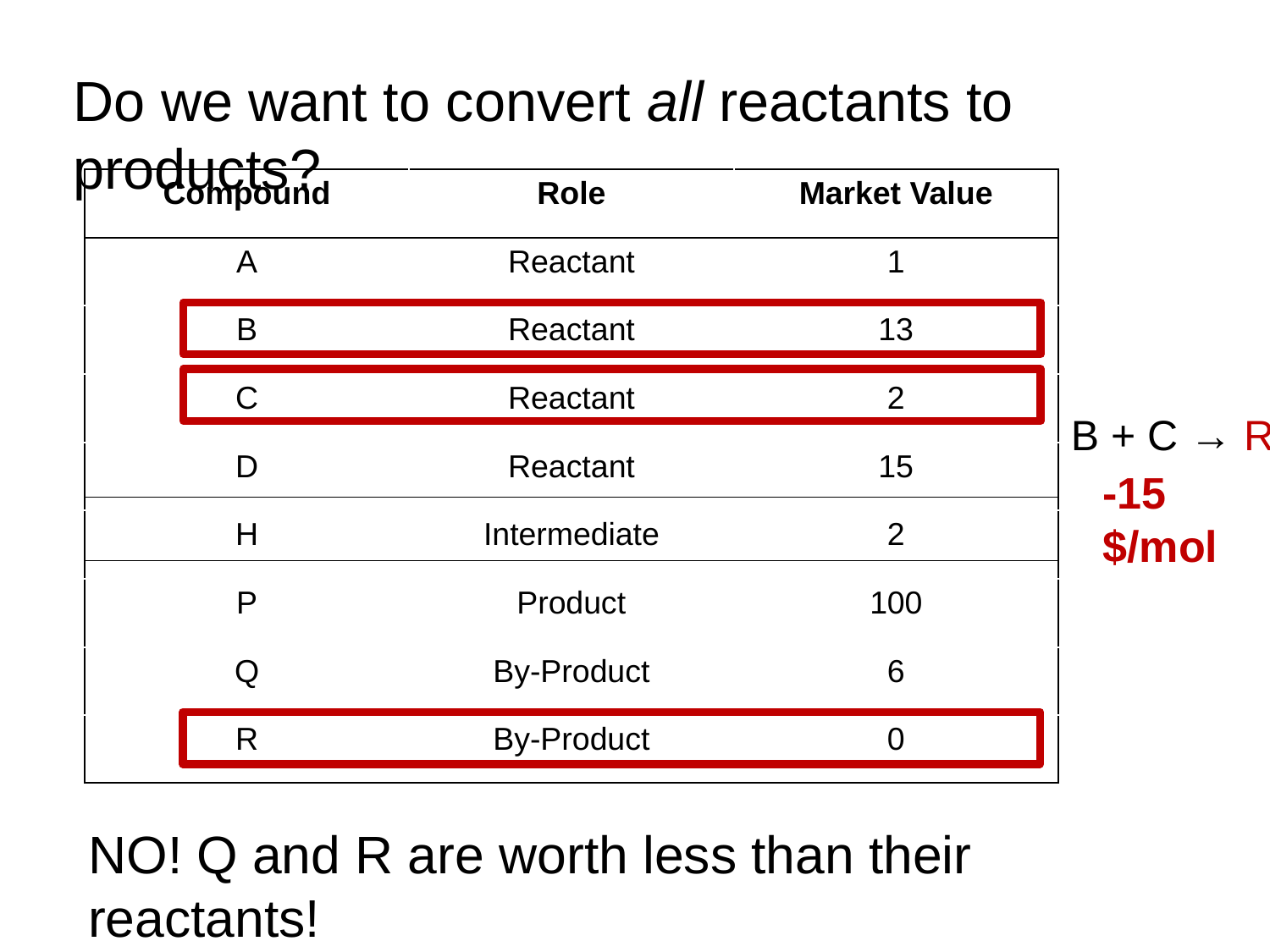

Do we want to convert all reactants to products?
| Compound | Role | Market Value |
| --- | --- | --- |
| A | Reactant | 1 |
| B | Reactant | 13 |
| C | Reactant | 2 |
| D | Reactant | 15 |
| H | Intermediate | 2 |
| P | Product | 100 |
| Q | By-Product | 6 |
| R | By-Product | 0 |

B + C → R
-15 $/mol

NO! Q and R are worth less than their reactants!